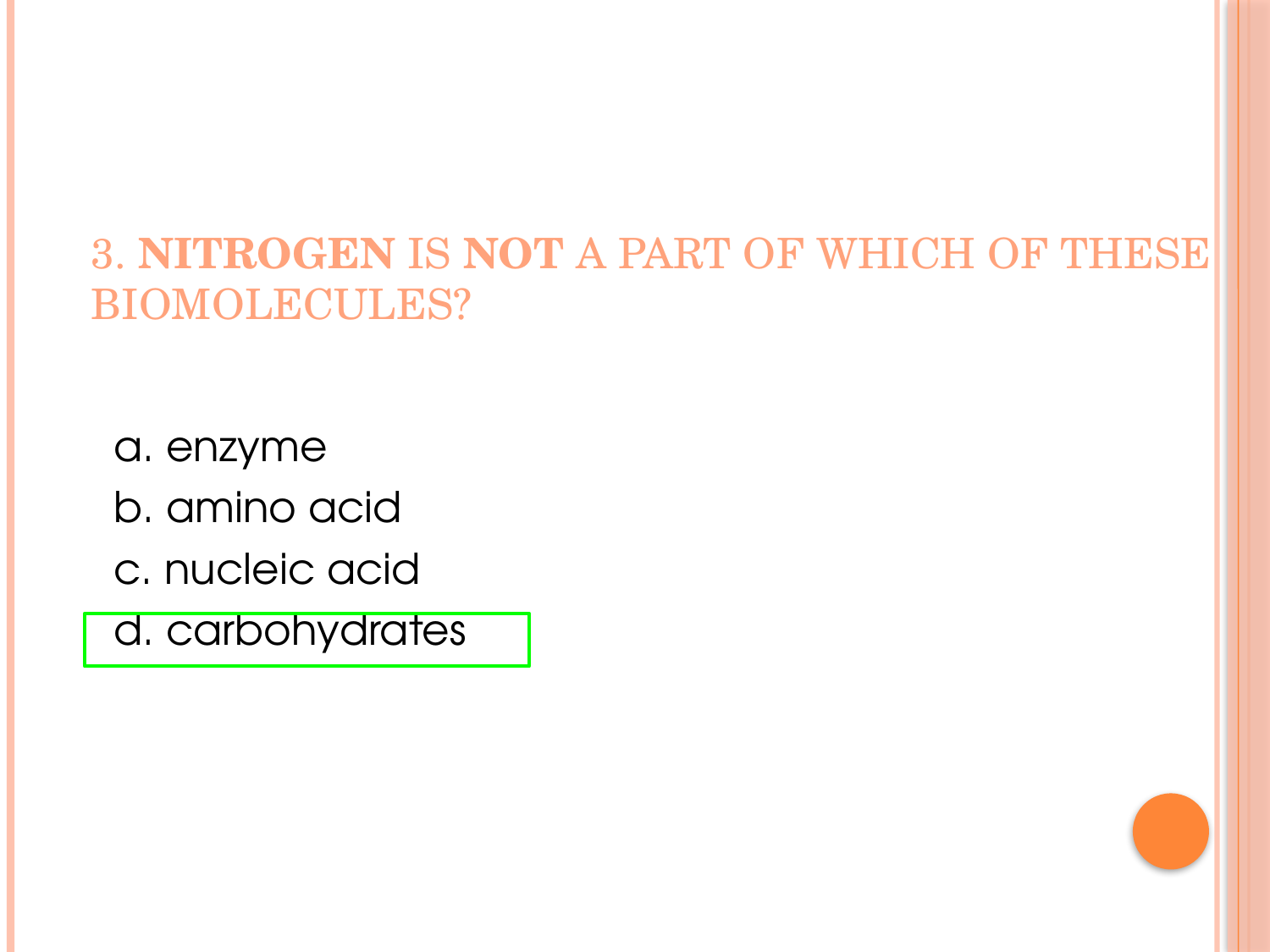

# 3. Nitrogen is NOT a part of which of these biomolecules?
	a. enzyme
	b. amino acid
	c. nucleic acid
	d. carbohydrates